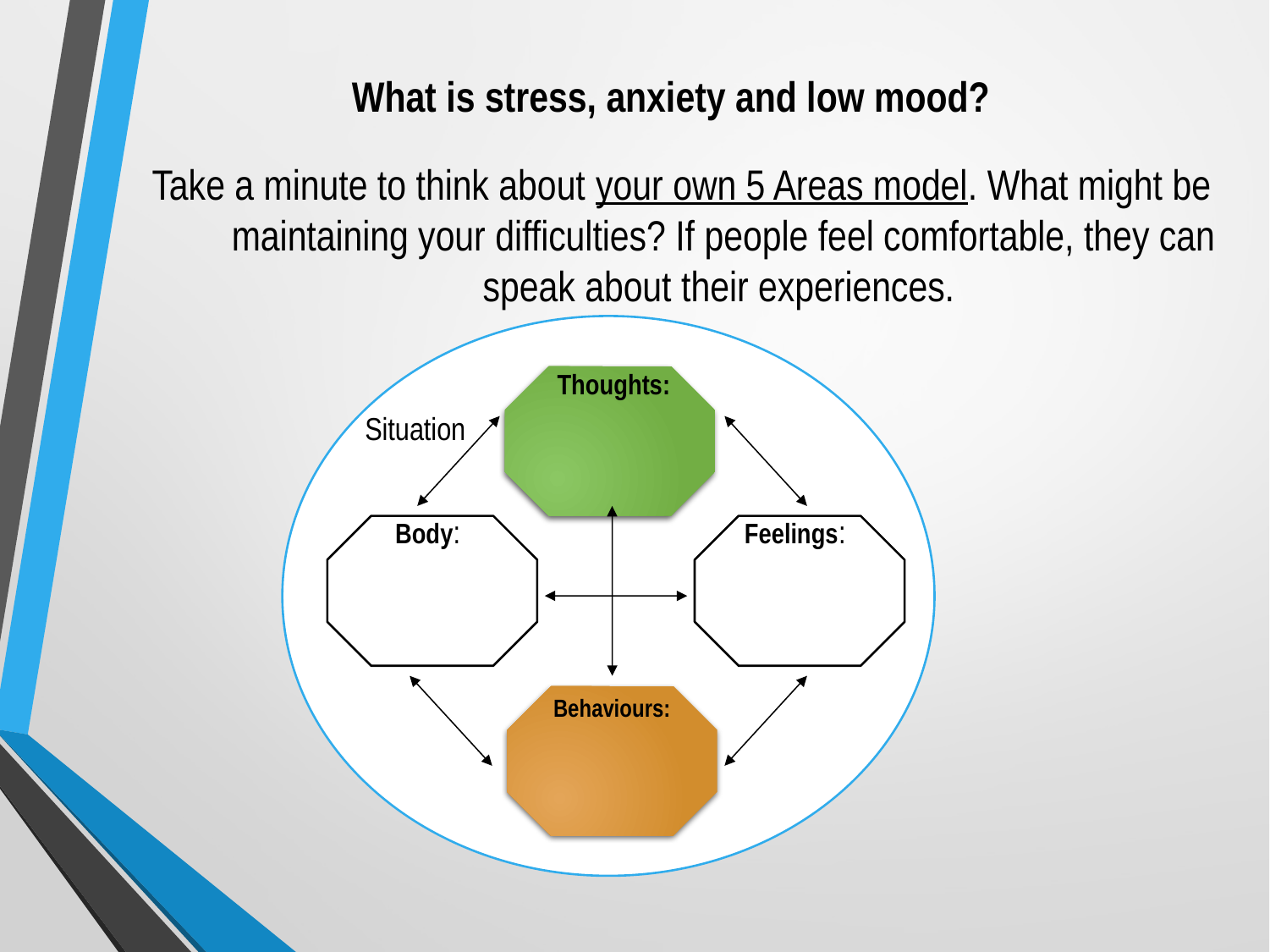

# What is stress, anxiety and low mood?
Take a minute to think about your own 5 Areas model. What might be maintaining your difficulties? If people feel comfortable, they can speak about their experiences.

Thoughts:

Situation

Feelings:
Body:

Behaviours: